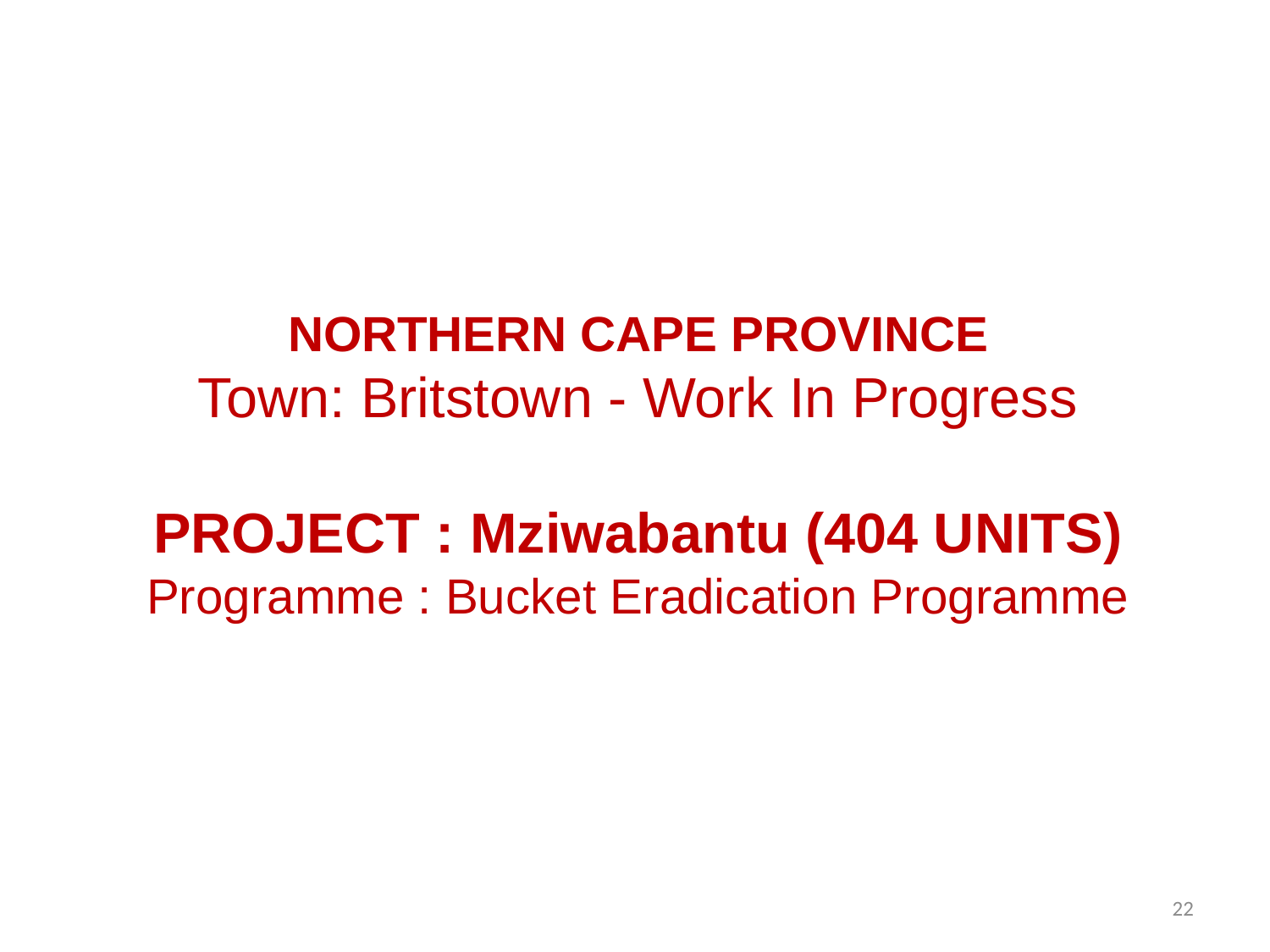

NORTHERN CAPE PROVINCE
Town: Britstown - Work In Progress

PROJECT : Mziwabantu (404 UNITS)
Programme : Bucket Eradication Programme
22